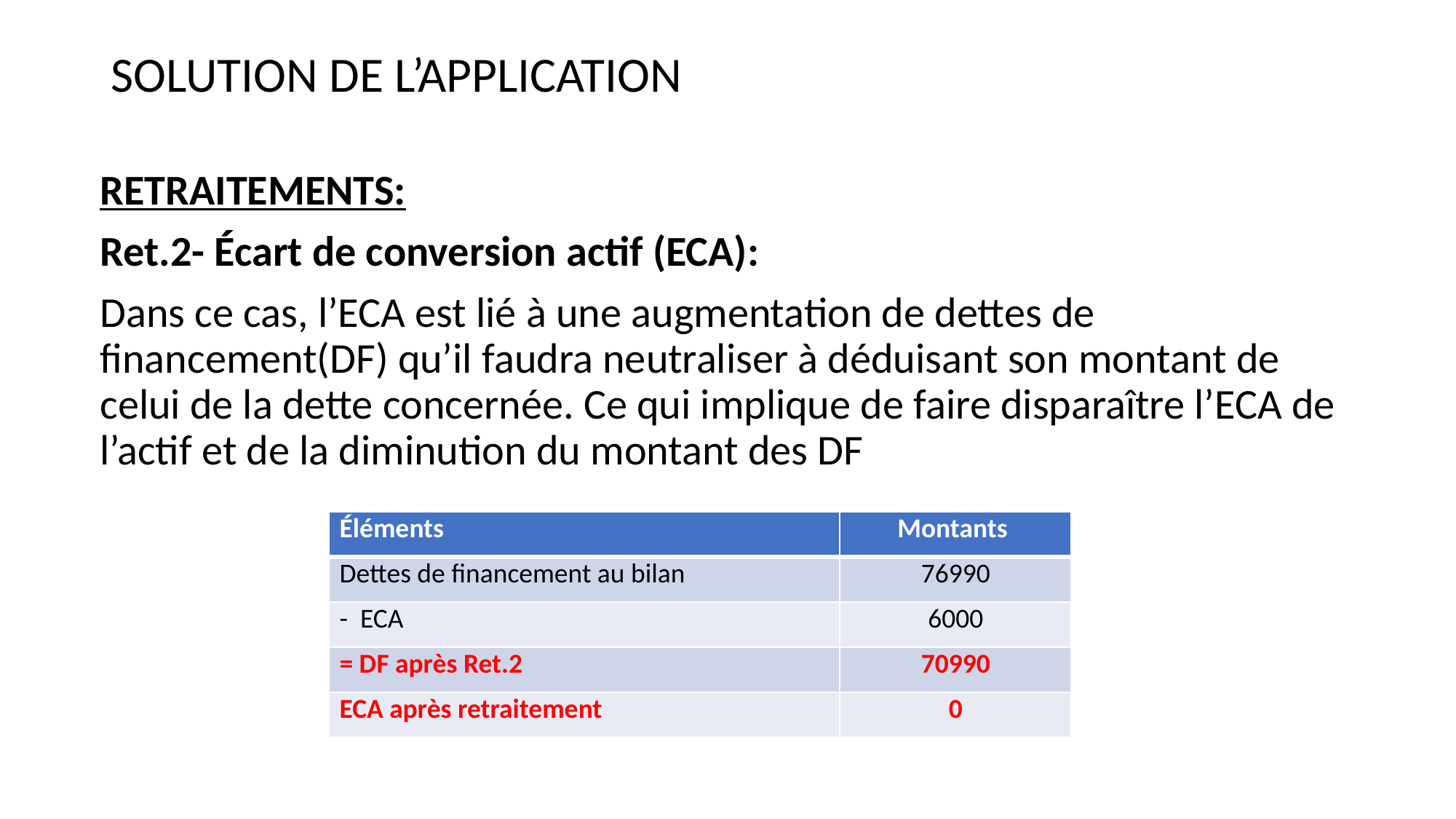

# SOLUTION DE L’APPLICATION
RETRAITEMENTS:
Ret.2- Écart de conversion actif (ECA):
Dans ce cas, l’ECA est lié à une augmentation de dettes de financement(DF) qu’il faudra neutraliser à déduisant son montant de celui de la dette concernée. Ce qui implique de faire disparaître l’ECA de l’actif et de la diminution du montant des DF

| Éléments | Montants |
| --- | --- |
| Dettes de financement au bilan | 76990 |
| - ECA | 6000 |
| = DF après Ret.2 | 70990 |
| ECA après retraitement | 0 |